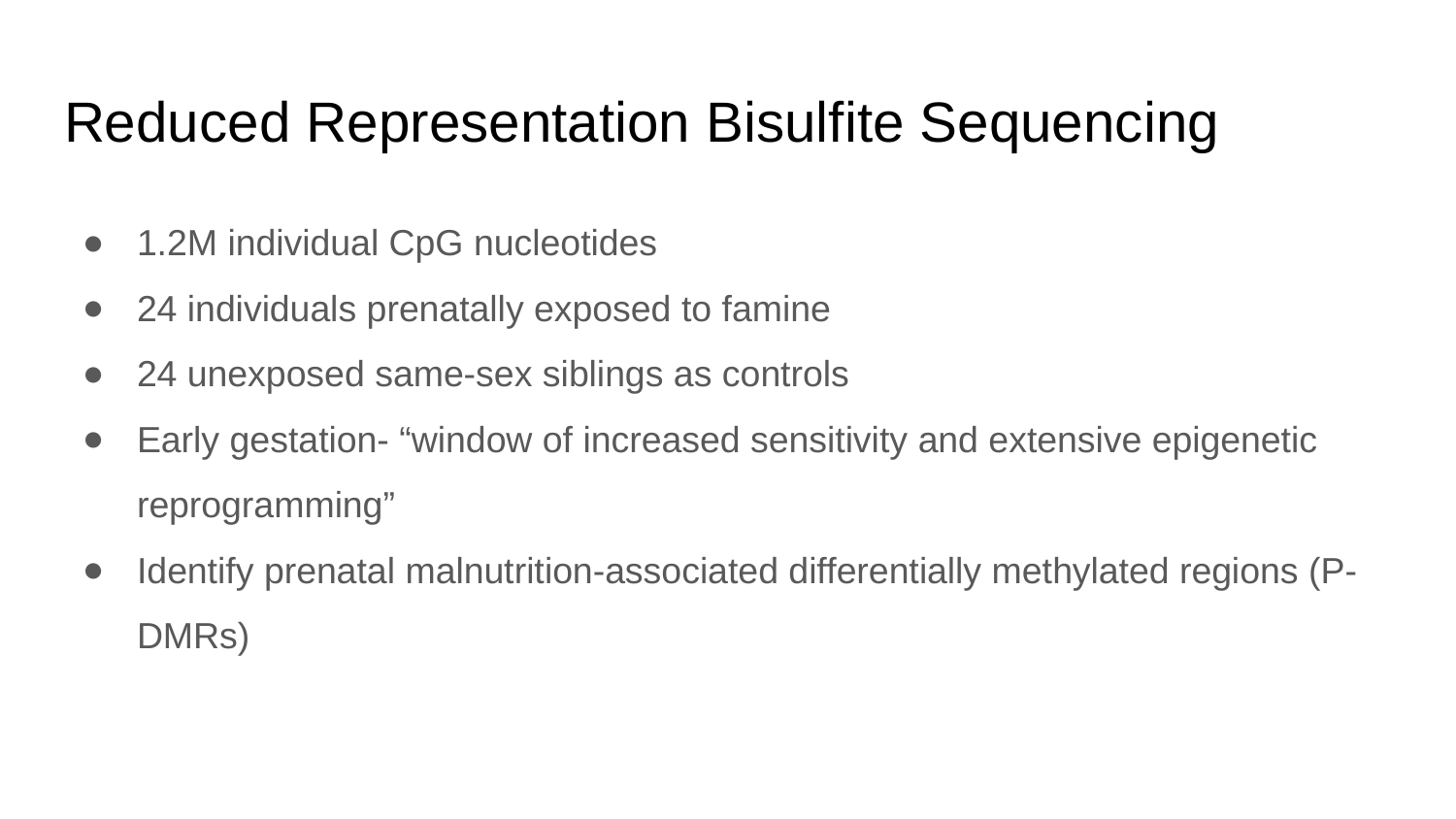

# Reduced Representation Bisulfite Sequencing
1.2M individual CpG nucleotides
24 individuals prenatally exposed to famine
24 unexposed same-sex siblings as controls
Early gestation- “window of increased sensitivity and extensive epigenetic reprogramming”
Identify prenatal malnutrition-associated differentially methylated regions (P-DMRs)